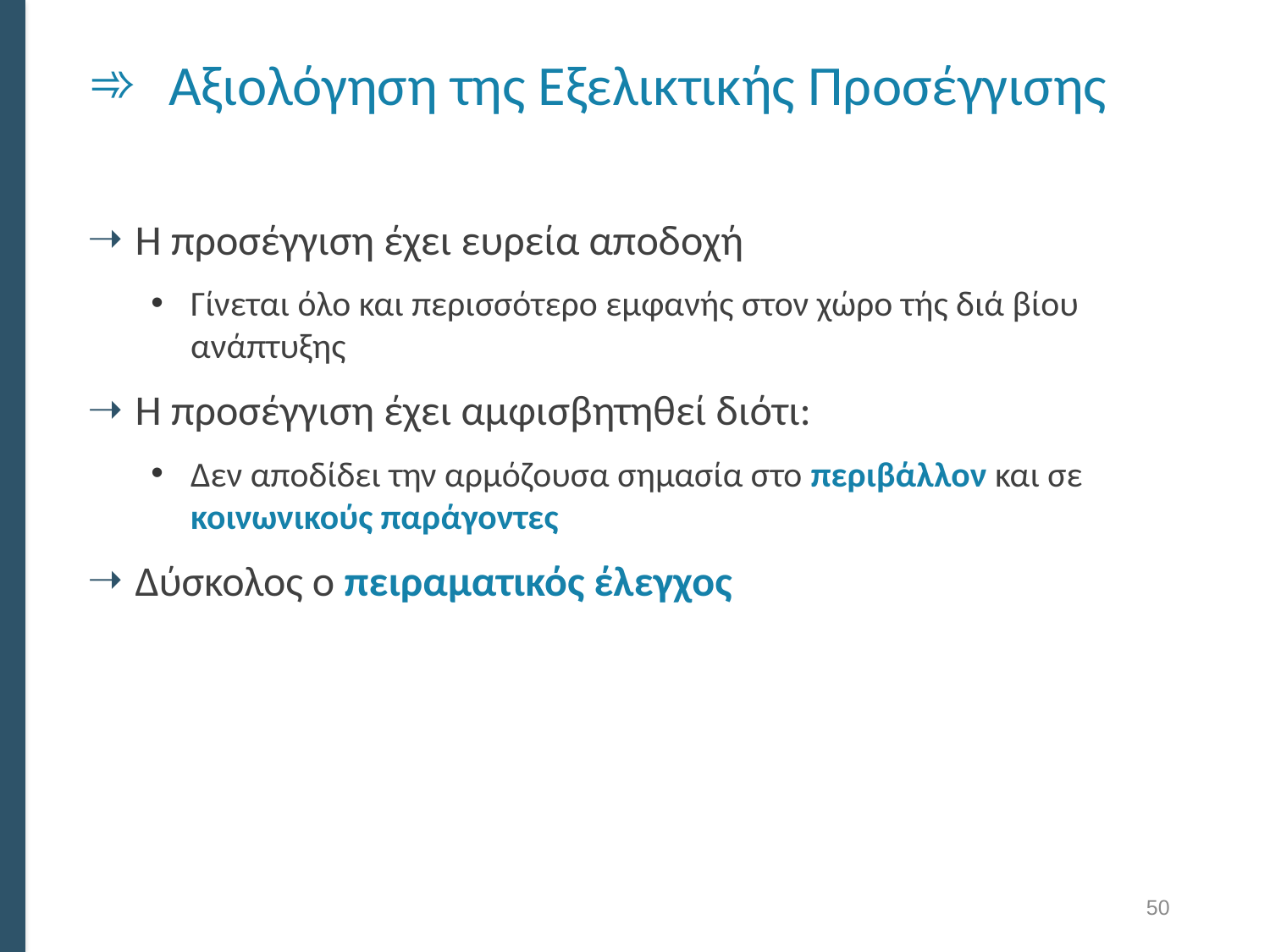

# Αξιολόγηση της Εξελικτικής Προσέγγισης

Η προσέγγιση έχει ευρεία αποδοχή
Γίνεται όλο και περισσότερο εμφανής στον χώρο τής διά βίου ανάπτυξης
Η προσέγγιση έχει αμφισβητηθεί διότι:
Δεν αποδίδει την αρμόζουσα σημασία στο περιβάλλον και σε κοινωνικούς παράγοντες
Δύσκολος ο πειραματικός έλεγχος

50